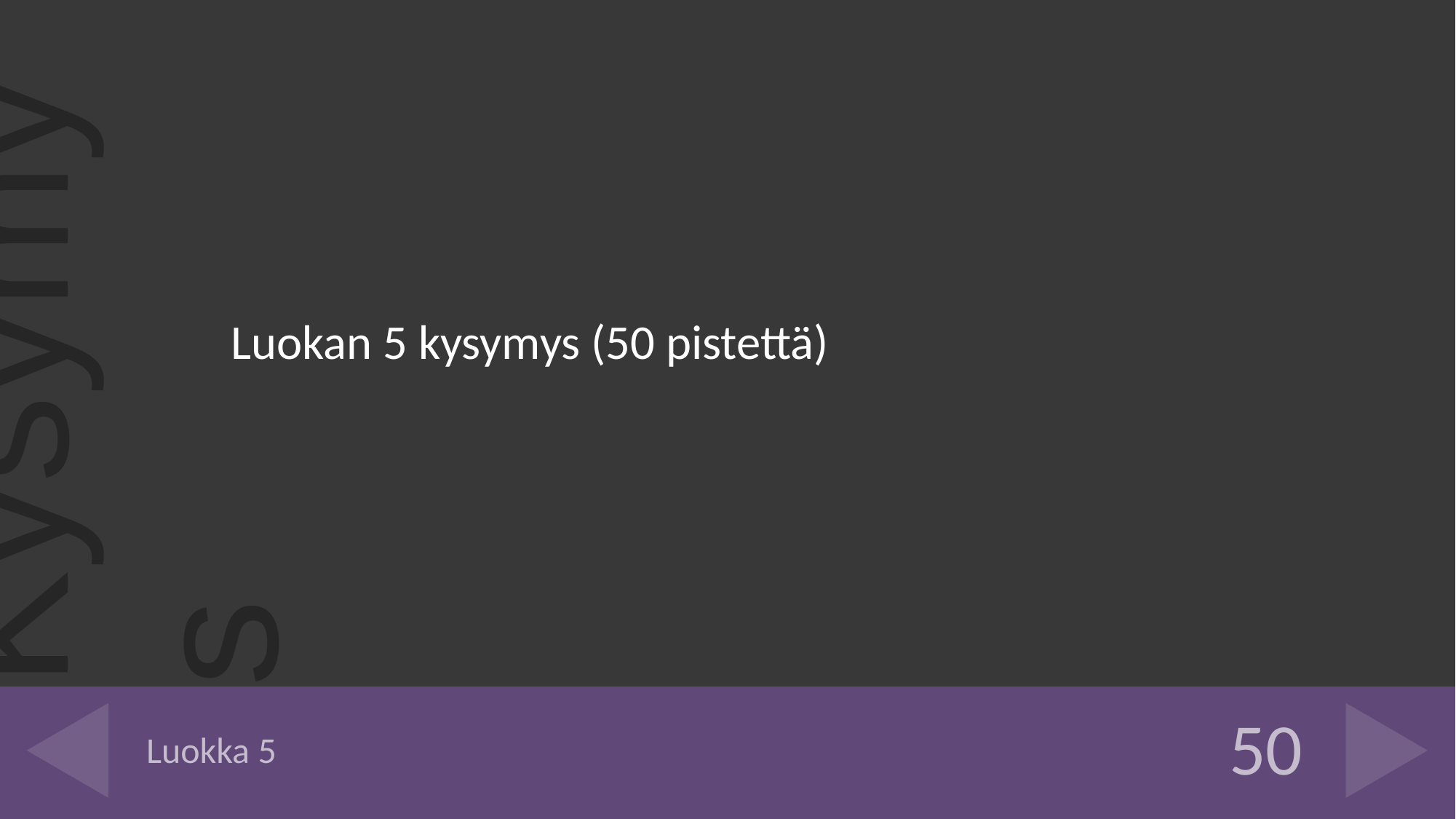

Luokan 5 kysymys (50 pistettä)
# Luokka 5
50